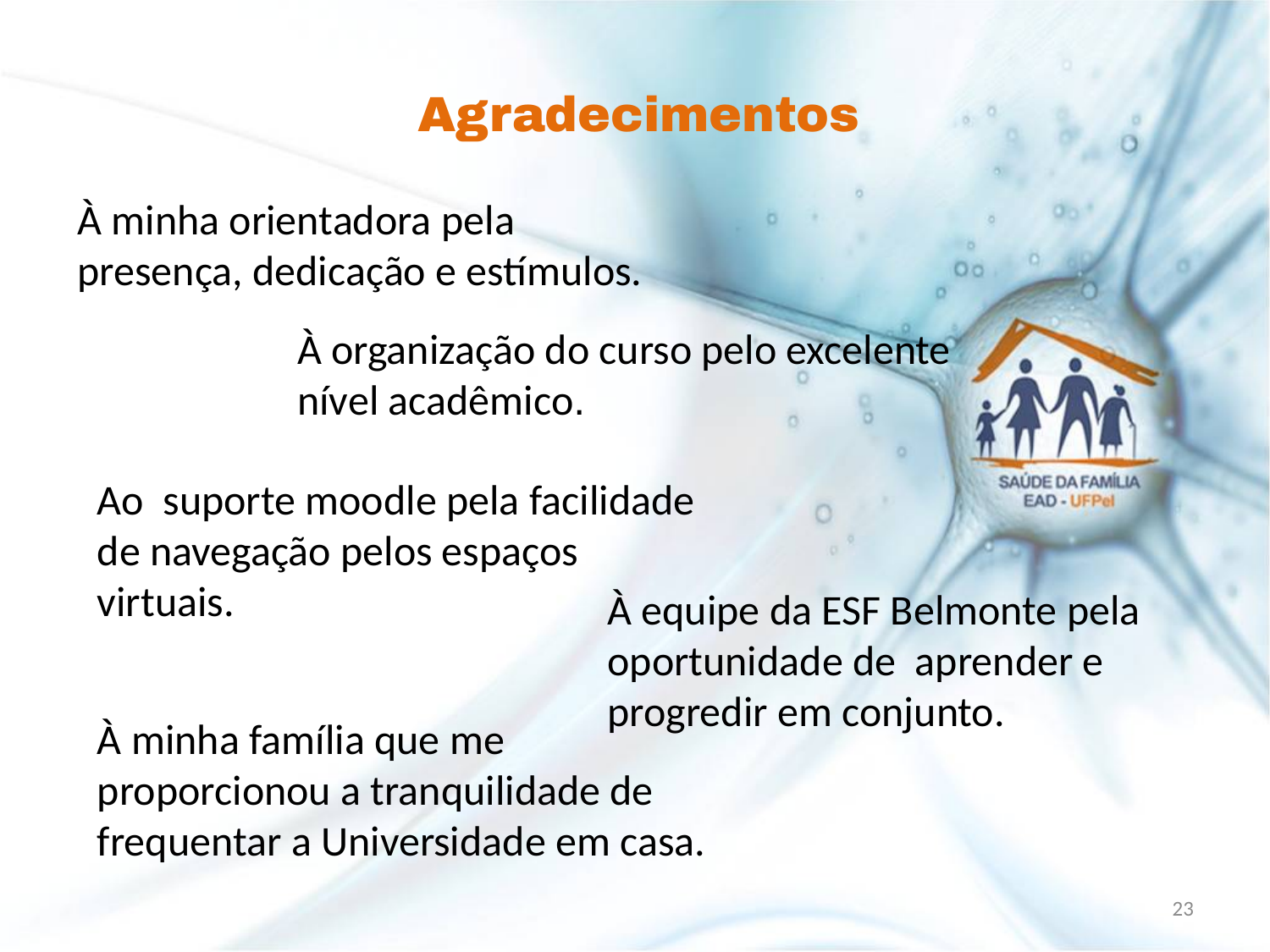

Agradecimentos
À minha orientadora pela presença, dedicação e estímulos.
À organização do curso pelo excelente nível acadêmico.

Ao  suporte moodle pela facilidade de navegação pelos espaços virtuais.

À equipe da ESF Belmonte pela oportunidade de  aprender e progredir em conjunto.
À minha família que me proporcionou a tranquilidade de frequentar a Universidade em casa.
23